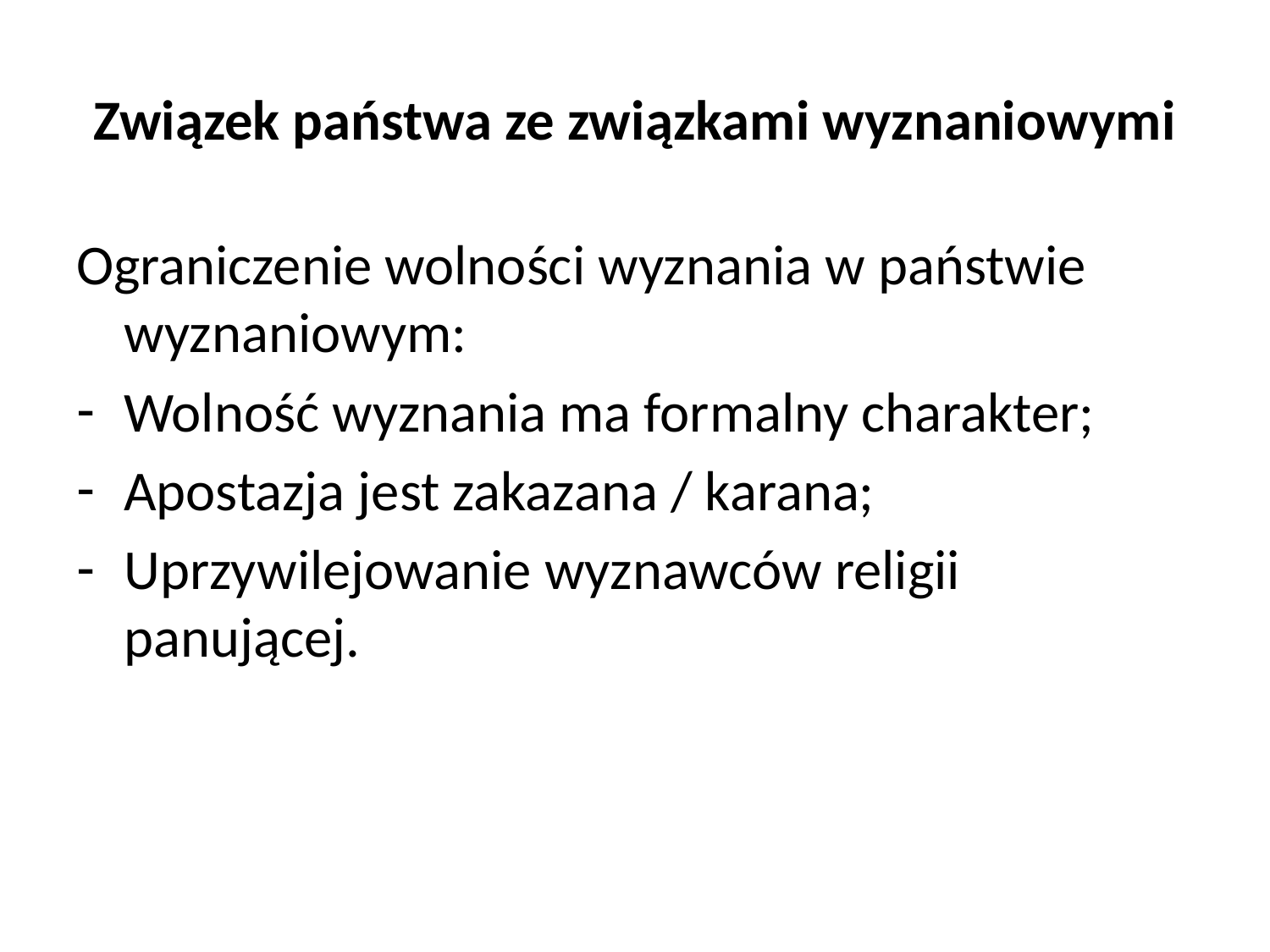

# Związek państwa ze związkami wyznaniowymi
Ograniczenie wolności wyznania w państwie wyznaniowym:
Wolność wyznania ma formalny charakter;
Apostazja jest zakazana / karana;
Uprzywilejowanie wyznawców religii panującej.